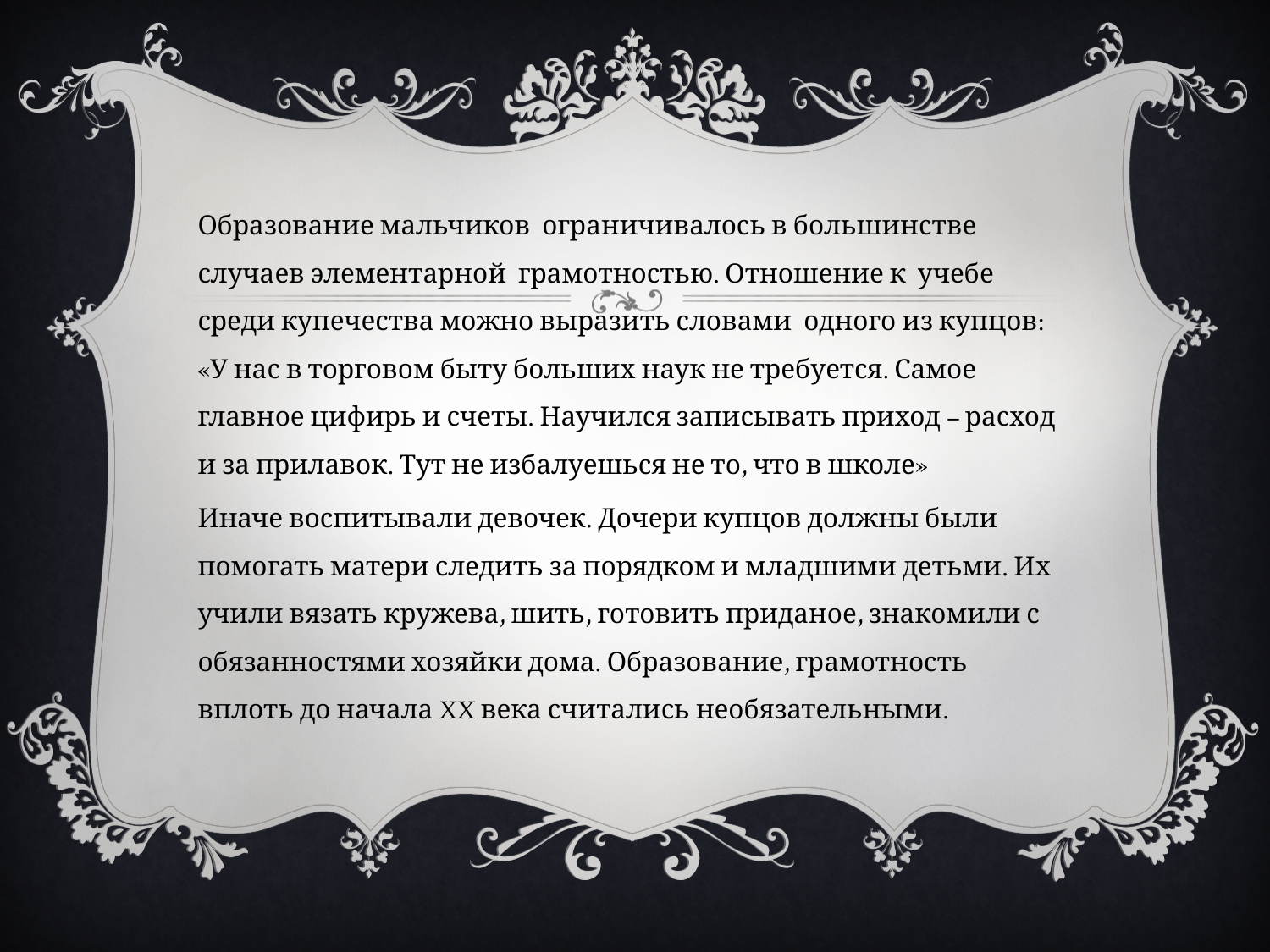

Образование мальчиков  ограничивалось в большинстве случаев элементарной  грамотностью. Отношение к  учебе среди купечества можно выразить словами  одного из купцов: «У нас в торговом быту больших наук не требуется. Самое главное цифирь и счеты. Научился записывать приход – расход и за прилавок. Тут не избалуешься не то, что в школе»
Иначе воспитывали девочек. Дочери купцов должны бы­ли помогать матери следить за порядком и младшими деть­ми. Их учили вязать кружева, шить, готовить приданое, знако­мили с обязанностями хозяйки дома. Образование, грамот­ность вплоть до начала XX века считались необязательными.